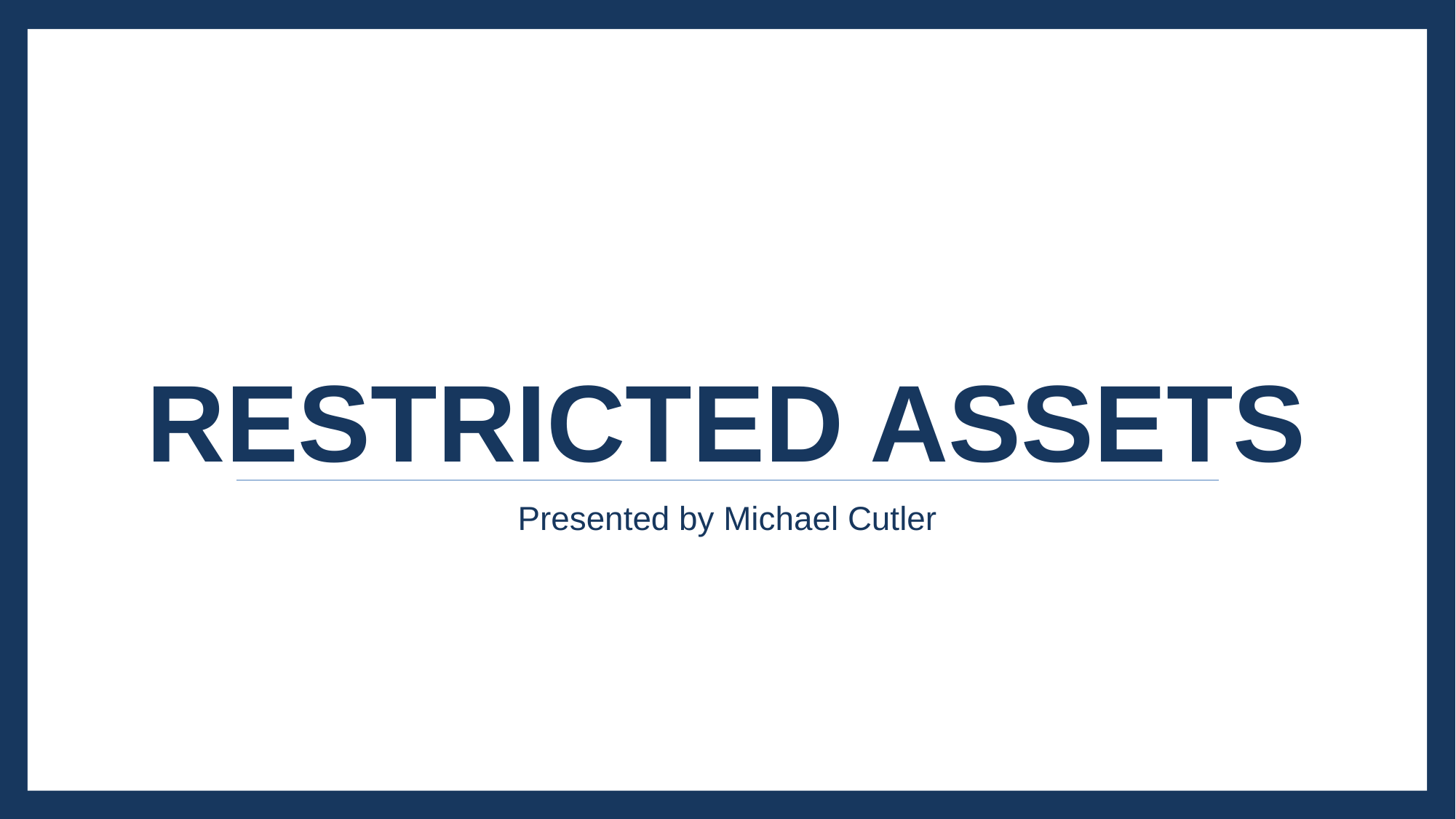

# Restricted assets
Presented by Michael Cutler